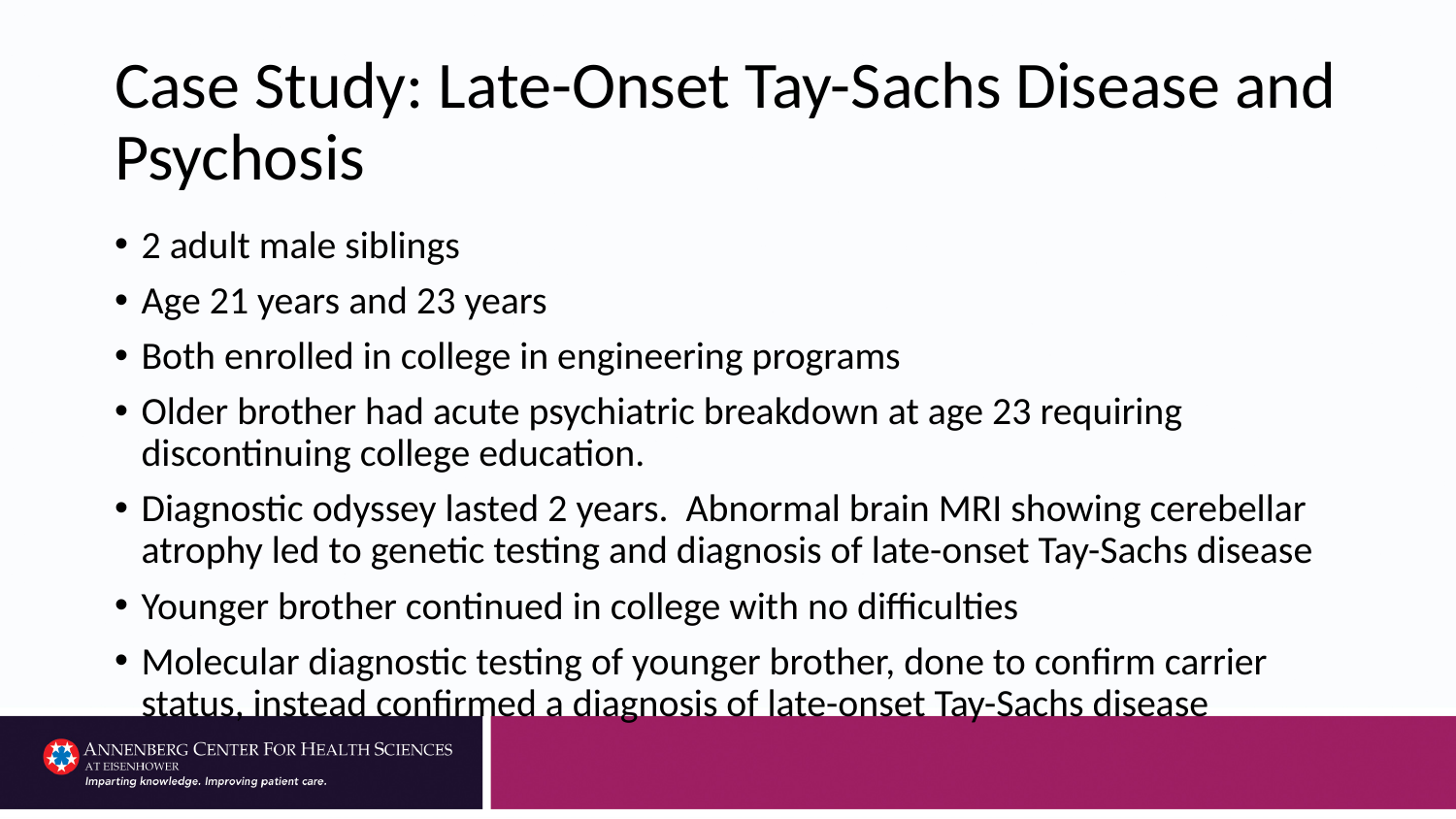

# Case Study: Late-Onset Tay-Sachs Disease and Psychosis
2 adult male siblings
Age 21 years and 23 years
Both enrolled in college in engineering programs
Older brother had acute psychiatric breakdown at age 23 requiring discontinuing college education.
Diagnostic odyssey lasted 2 years.  Abnormal brain MRI showing cerebellar atrophy led to genetic testing and diagnosis of late-onset Tay-Sachs disease
Younger brother continued in college with no difficulties
Molecular diagnostic testing of younger brother, done to confirm carrier status, instead confirmed a diagnosis of late-onset Tay-Sachs disease